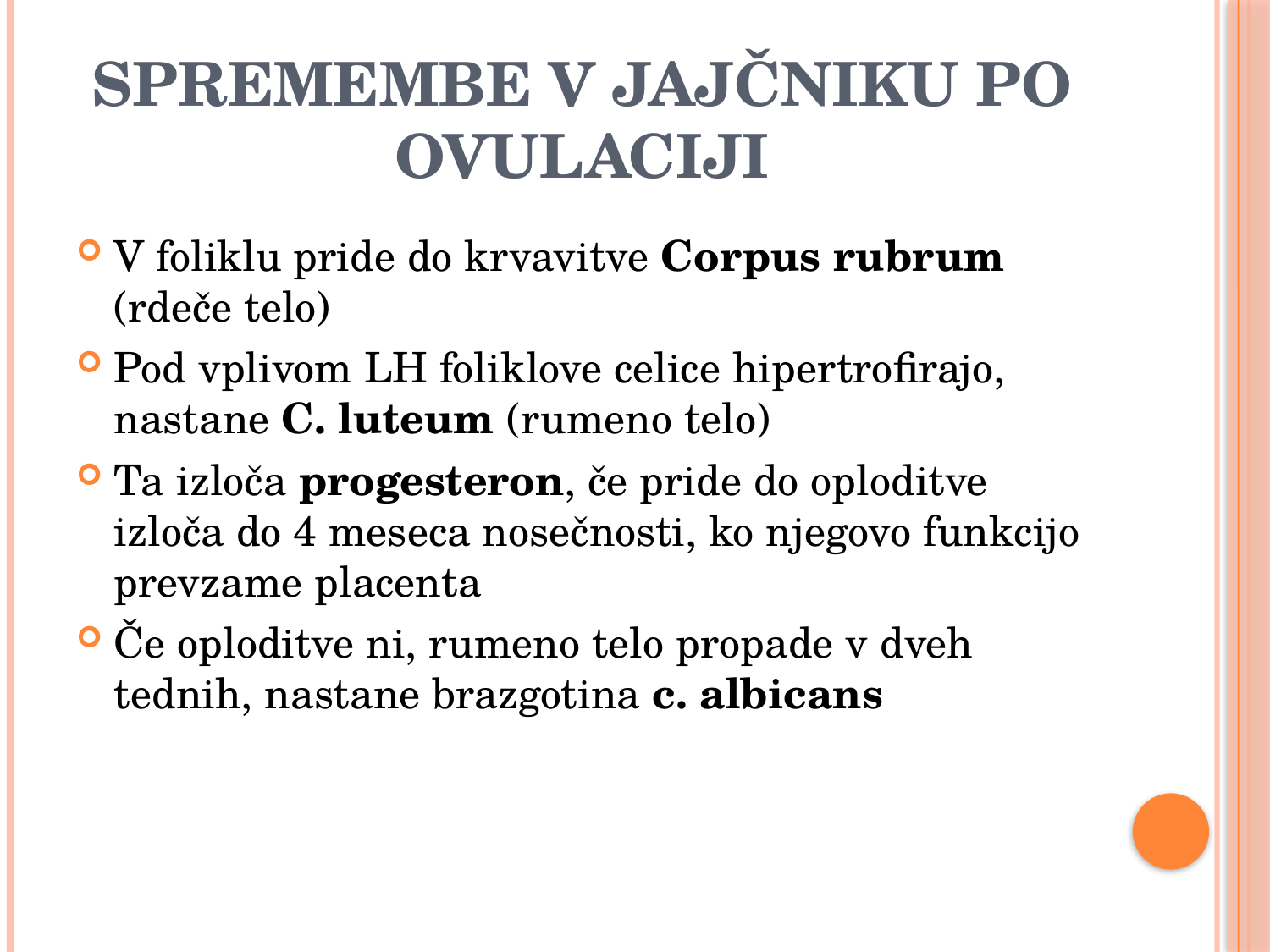

# Spremembe v jajčniku po ovulaciji
V foliklu pride do krvavitve Corpus rubrum (rdeče telo)
Pod vplivom LH foliklove celice hipertrofirajo, nastane C. luteum (rumeno telo)
Ta izloča progesteron, če pride do oploditve izloča do 4 meseca nosečnosti, ko njegovo funkcijo prevzame placenta
Če oploditve ni, rumeno telo propade v dveh tednih, nastane brazgotina c. albicans